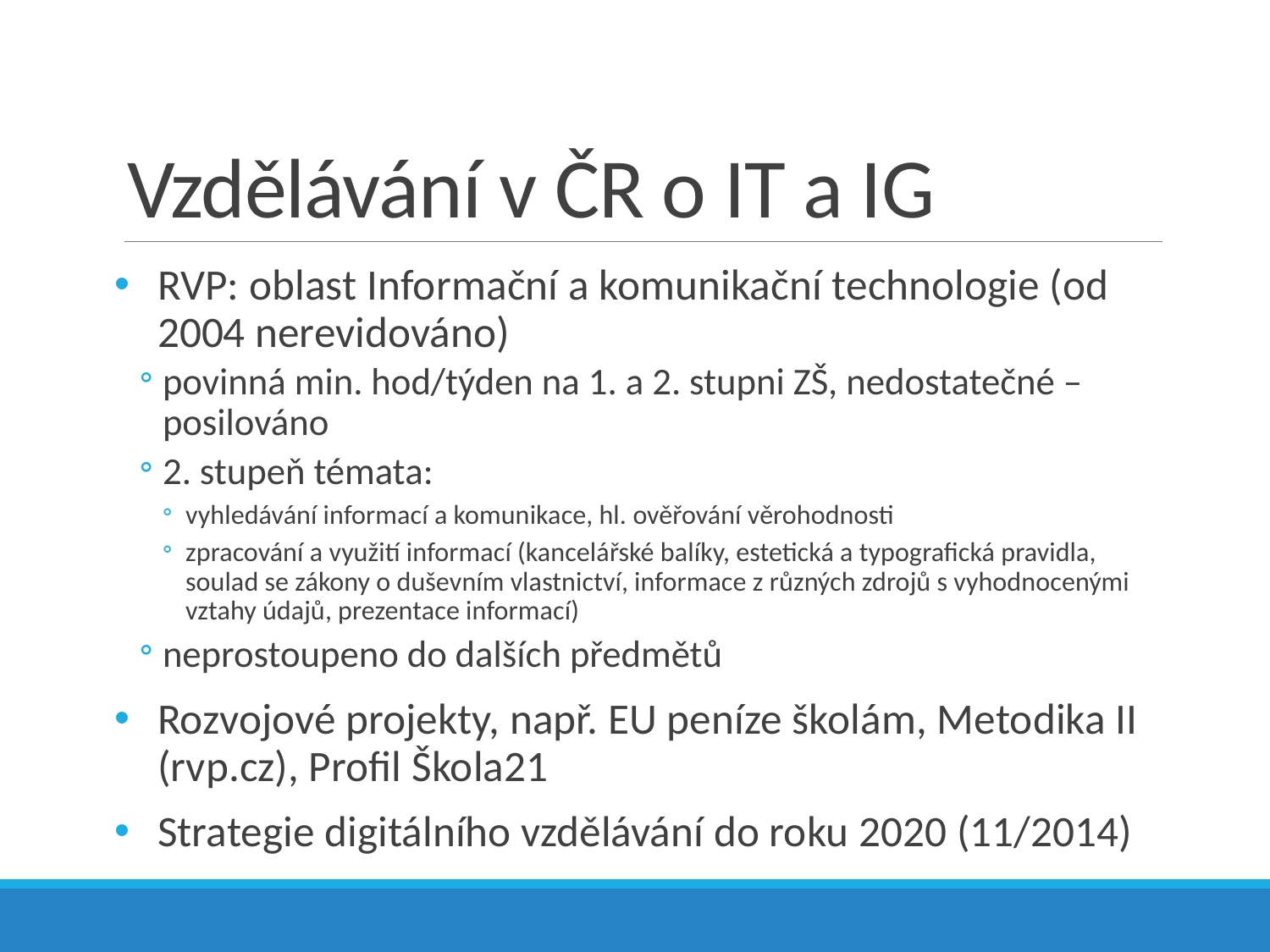

# Vzdělávání v ČR o IT a IG
RVP: oblast Informační a komunikační technologie (od 2004 nerevidováno)
povinná min. hod/týden na 1. a 2. stupni ZŠ, nedostatečné – posilováno
2. stupeň témata:
vyhledávání informací a komunikace, hl. ověřování věrohodnosti
zpracování a využití informací (kancelářské balíky, estetická a typografická pravidla, soulad se zákony o duševním vlastnictví, informace z různých zdrojů s vyhodnocenými vztahy údajů, prezentace informací)
neprostoupeno do dalších předmětů
Rozvojové projekty, např. EU peníze školám, Metodika II (rvp.cz), Profil Škola21
Strategie digitálního vzdělávání do roku 2020 (11/2014)